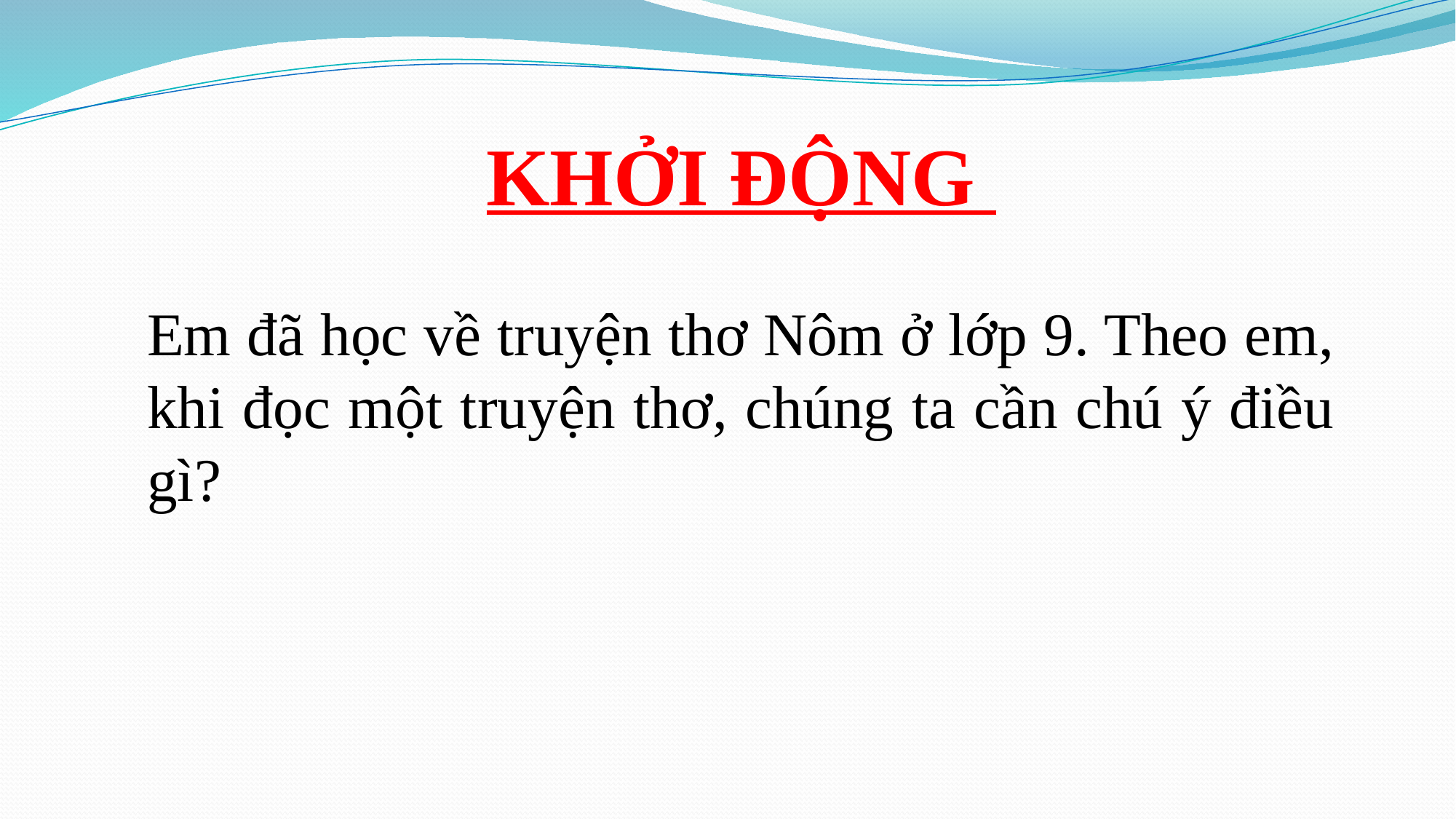

KHỞI ĐỘNG

Em đã học về truyện thơ Nôm ở lớp 9. Theo em, khi đọc một truyện thơ, chúng ta cần chú ý điều gì?